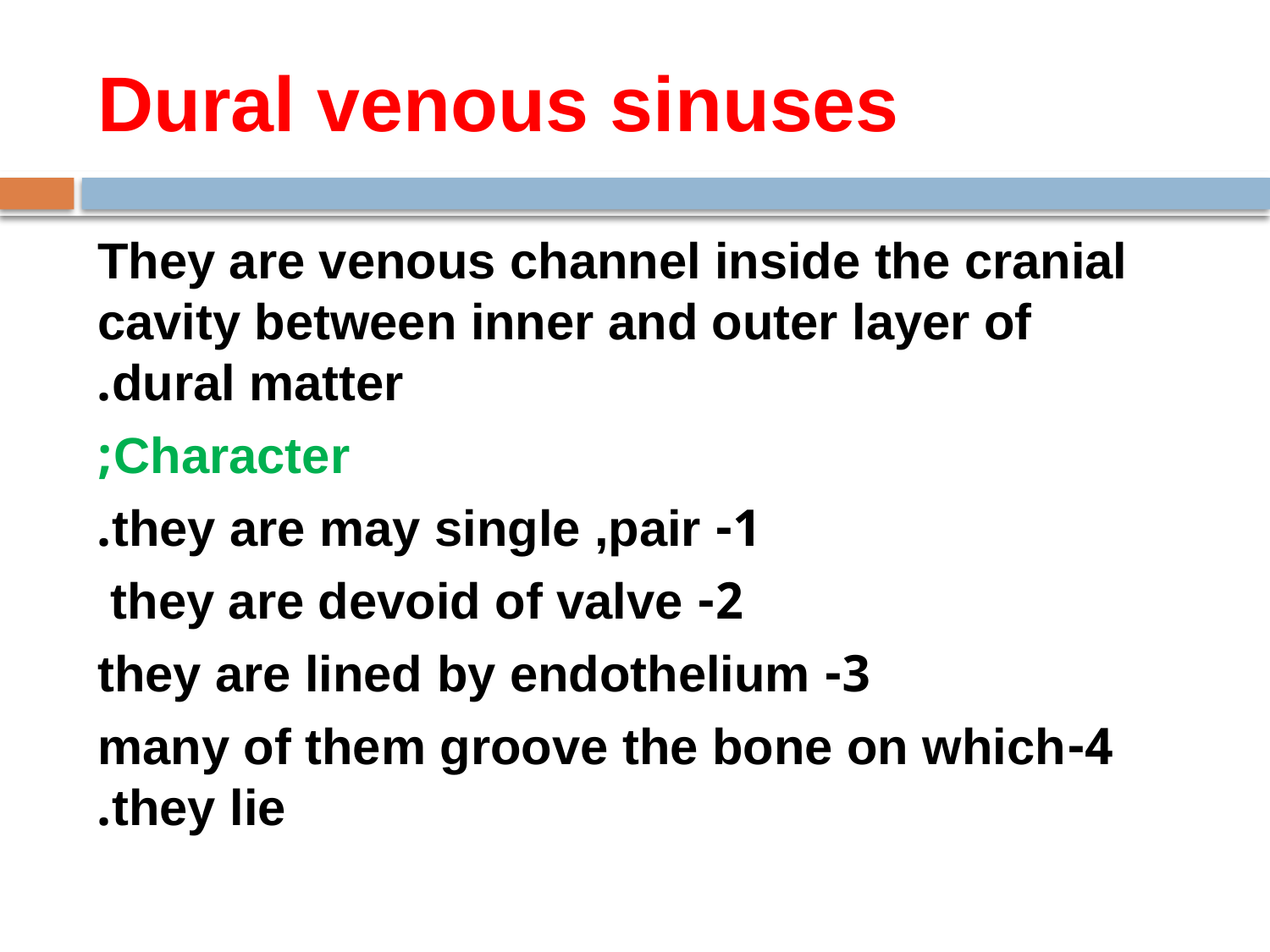

# Dural venous sinuses
They are venous channel inside the cranial cavity between inner and outer layer of dural matter.
Character;
 1- they are may single ,pair.
2- they are devoid of valve
3- they are lined by endothelium
4-many of them groove the bone on which they lie.